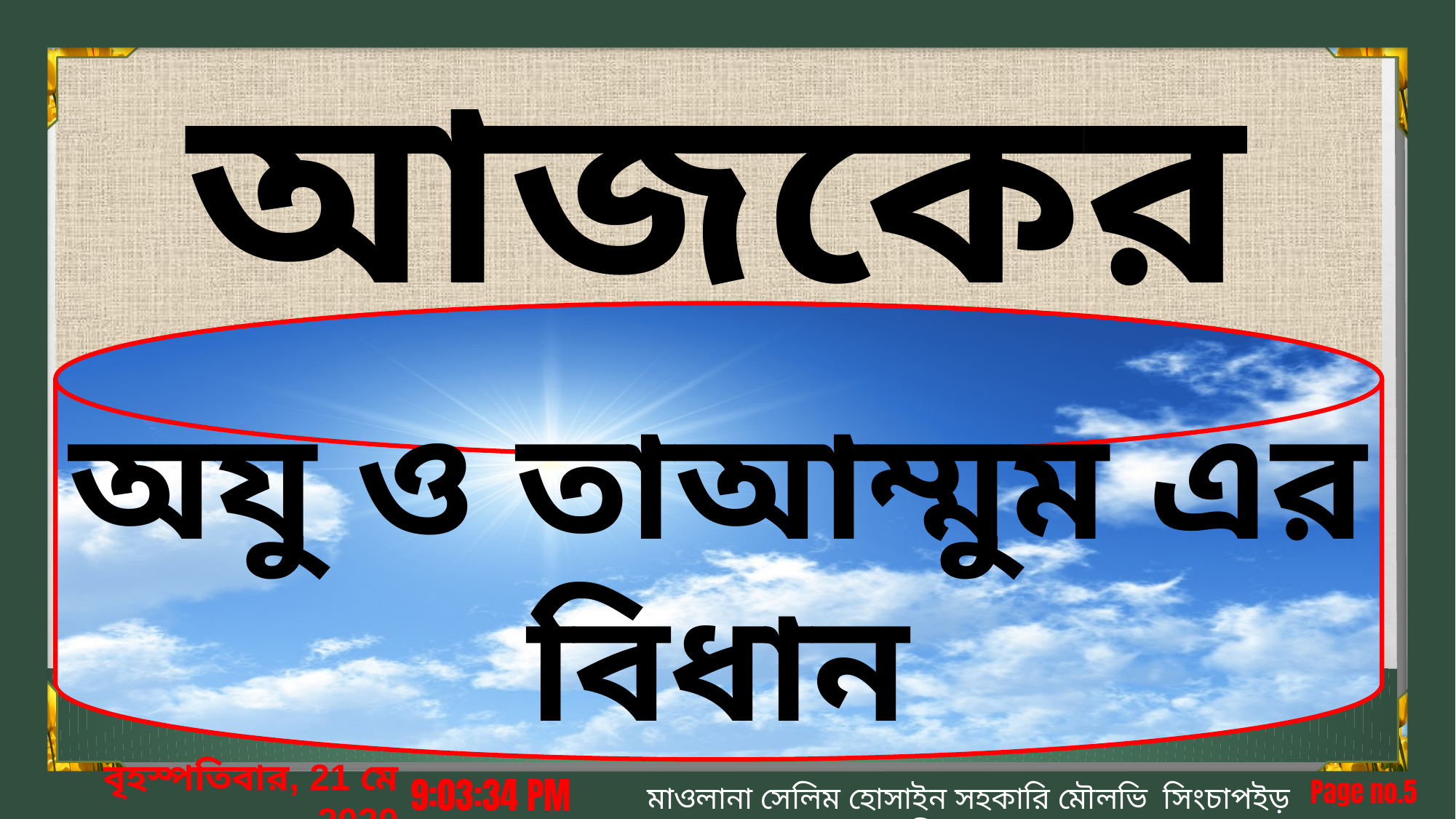

আজকের পাঠ
অযু ও তাআম্মুম এর বিধান

9:03:34 PM
মাওলানা সেলিম হোসাইন সহকারি মৌলভি  সিংচাপইড় আলিম মাদ্রাসা।
Page no.5
বৃহস্পতিবার, 21 মে 2020